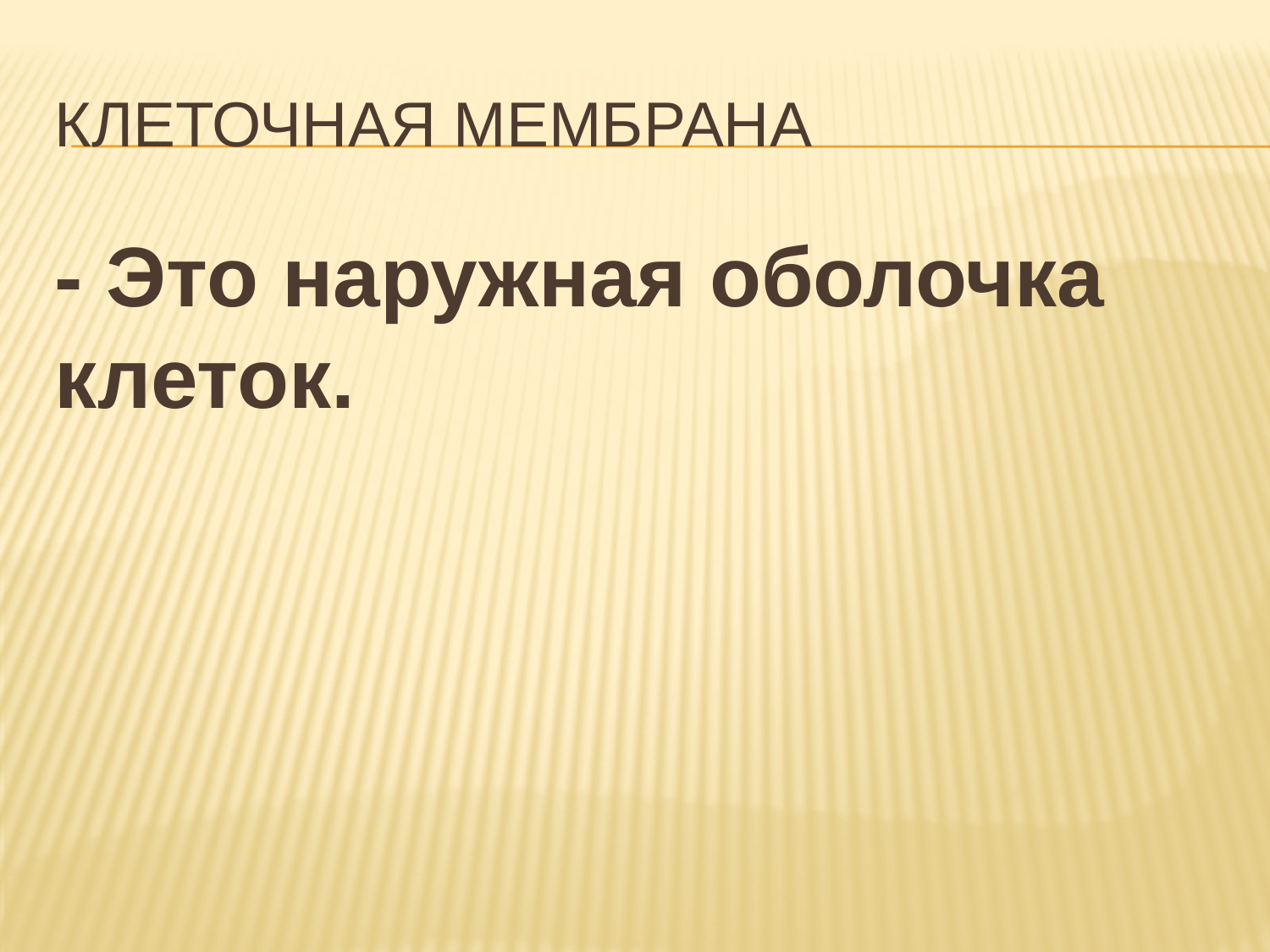

# Клеточная мембрана
- Это наружная оболочка клеток.